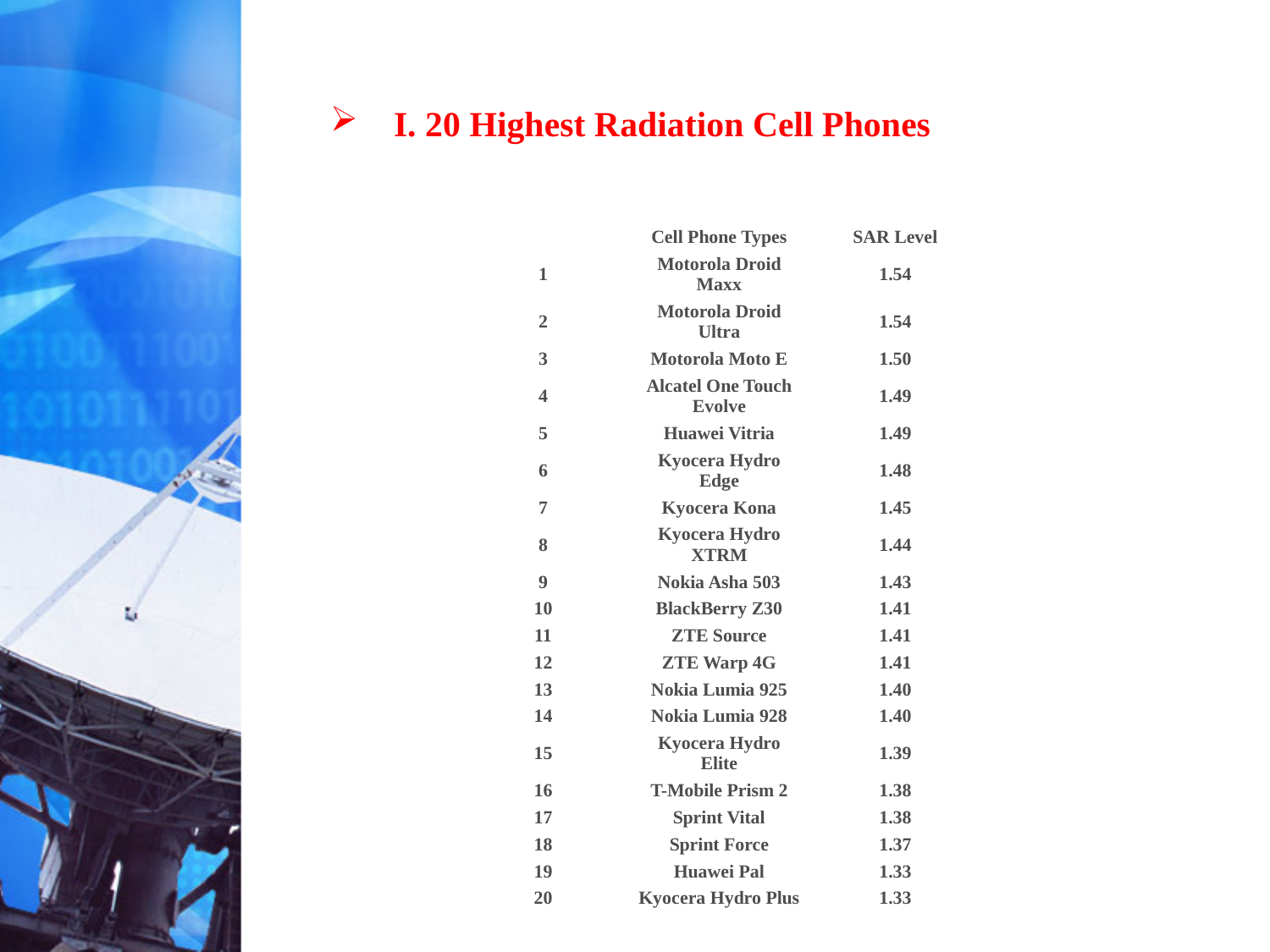

I. 20 Highest Radiation Cell Phones

|  | Cell Phone Types | SAR Level |
| --- | --- | --- |
| 1 | Motorola Droid Maxx | 1.54 |
| 2 | Motorola Droid Ultra | 1.54 |
| 3 | Motorola Moto E | 1.50 |
| 4 | Alcatel One Touch Evolve | 1.49 |
| 5 | Huawei Vitria | 1.49 |
| 6 | Kyocera Hydro Edge | 1.48 |
| 7 | Kyocera Kona | 1.45 |
| 8 | Kyocera Hydro XTRM | 1.44 |
| 9 | Nokia Asha 503 | 1.43 |
| 10 | BlackBerry Z30 | 1.41 |
| 11 | ZTE Source | 1.41 |
| 12 | ZTE Warp 4G | 1.41 |
| 13 | Nokia Lumia 925 | 1.40 |
| 14 | Nokia Lumia 928 | 1.40 |
| 15 | Kyocera Hydro Elite | 1.39 |
| 16 | T-Mobile Prism 2 | 1.38 |
| 17 | Sprint Vital | 1.38 |
| 18 | Sprint Force | 1.37 |
| 19 | Huawei Pal | 1.33 |
| 20 | Kyocera Hydro Plus | 1.33 |